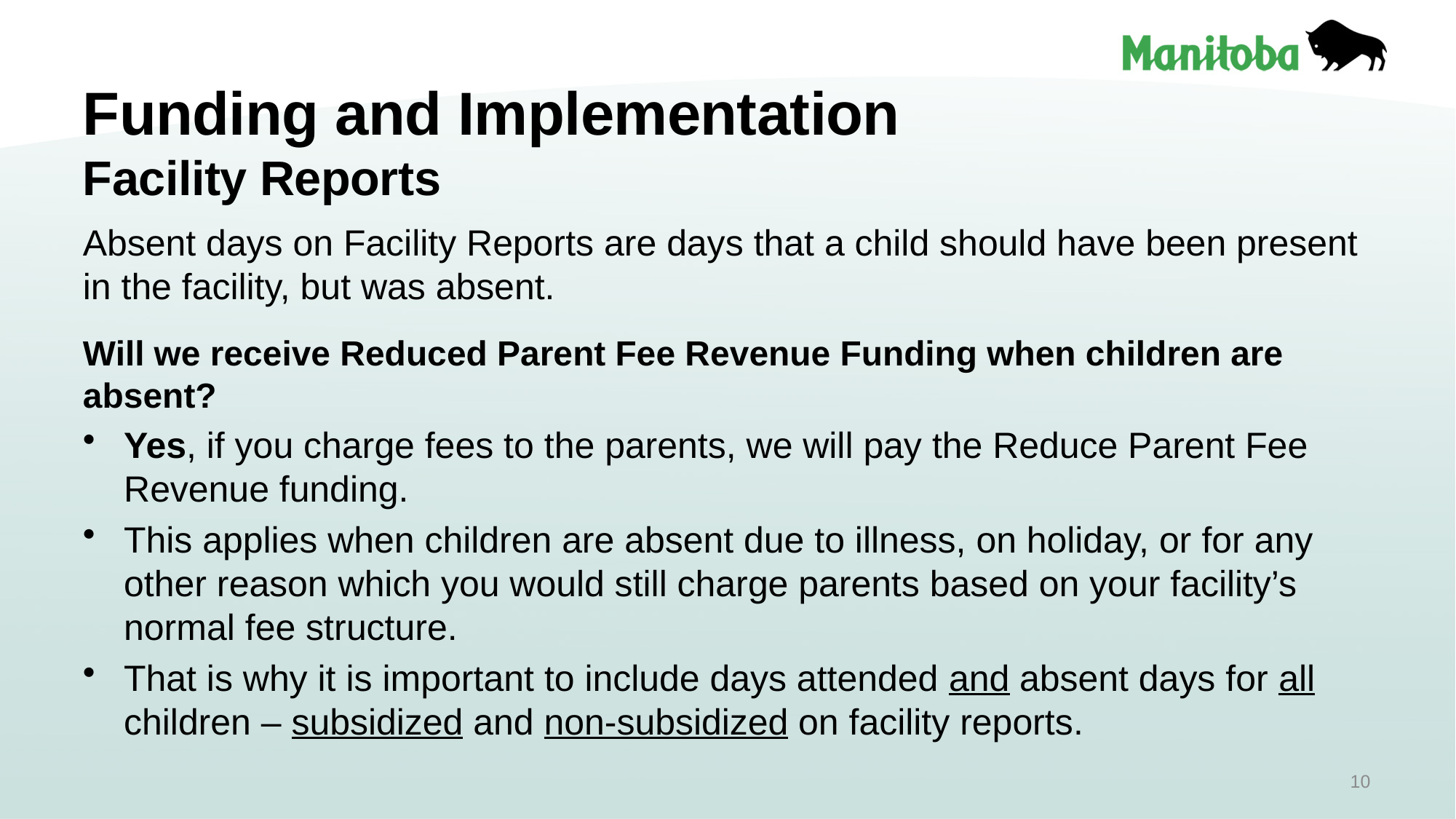

# Funding and Implementation Facility Reports
Absent days on Facility Reports are days that a child should have been present in the facility, but was absent.

Will we receive Reduced Parent Fee Revenue Funding when children are absent?
Yes, if you charge fees to the parents, we will pay the Reduce Parent Fee Revenue funding.
This applies when children are absent due to illness, on holiday, or for any other reason which you would still charge parents based on your facility’s normal fee structure.
That is why it is important to include days attended and absent days for all children – subsidized and non-subsidized on facility reports.

10